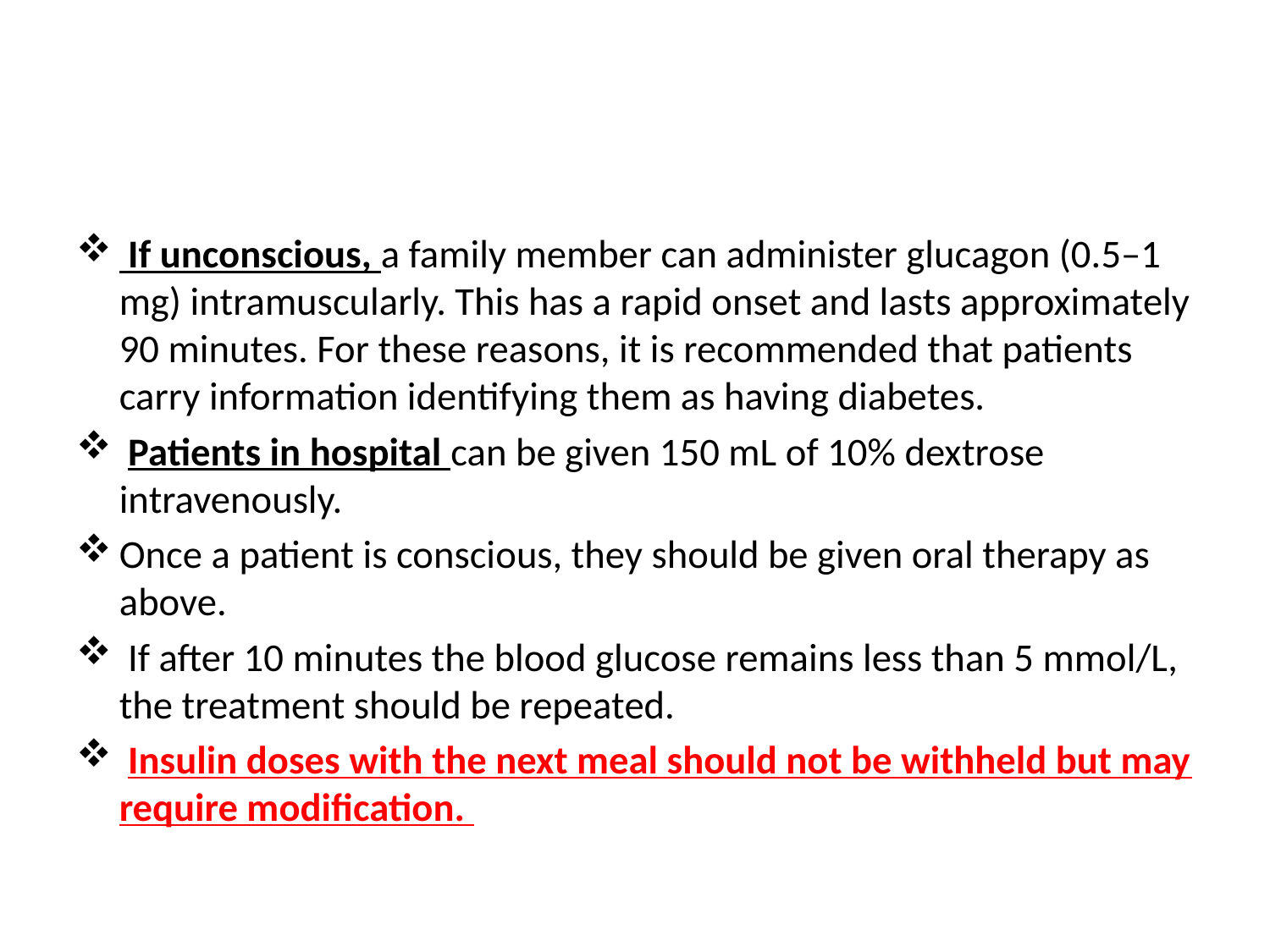

#
 If unconscious, a family member can administer glucagon (0.5–1 mg) intramuscularly. This has a rapid onset and lasts approximately 90 minutes. For these reasons, it is recommended that patients carry information identifying them as having diabetes.
 Patients in hospital can be given 150 mL of 10% dextrose intravenously.
Once a patient is conscious, they should be given oral therapy as above.
 If after 10 minutes the blood glucose remains less than 5 mmol/L, the treatment should be repeated.
 Insulin doses with the next meal should not be withheld but may require modification.